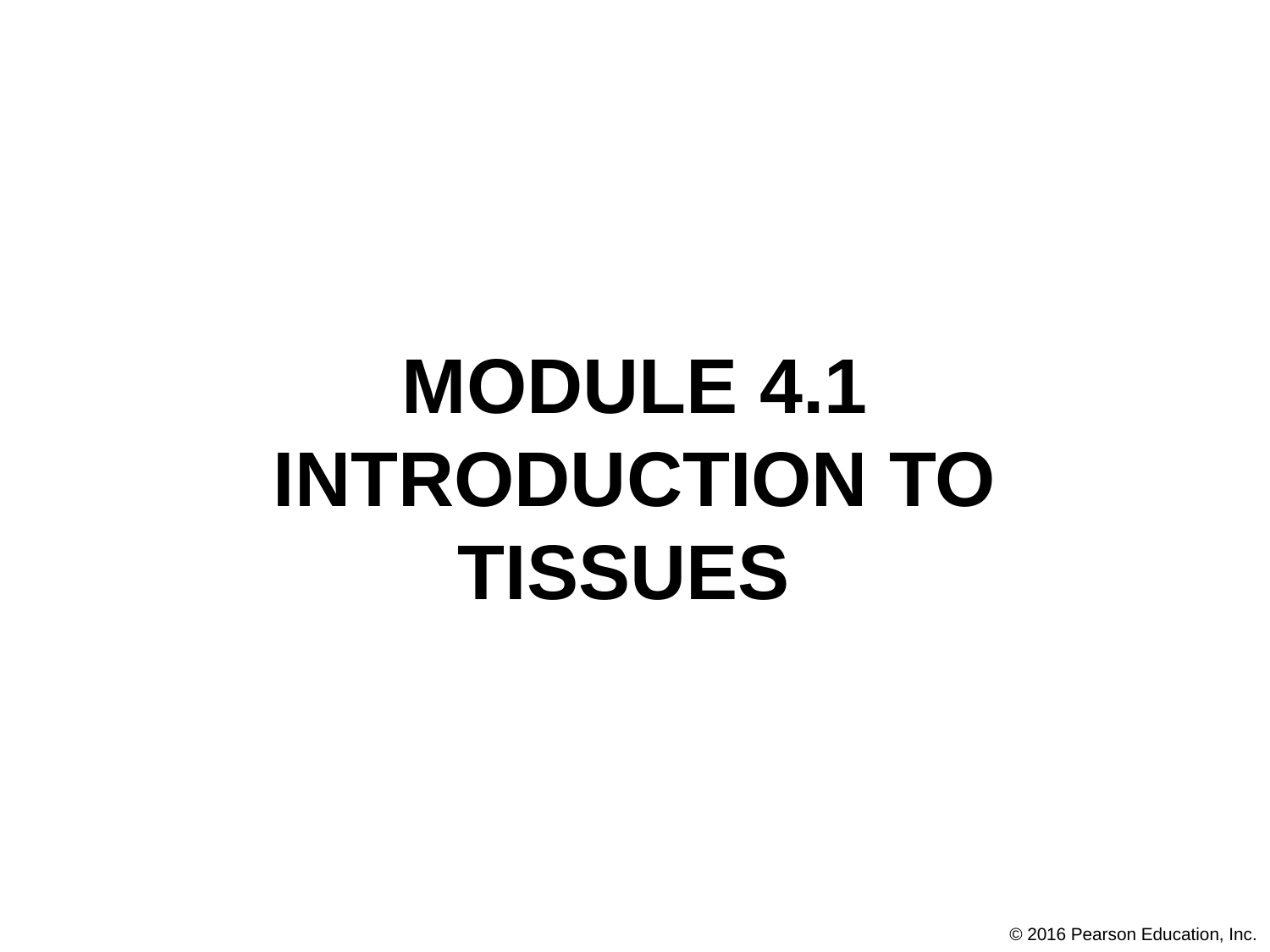

# Module 4.1 Introduction to Tissues
© 2016 Pearson Education, Inc.